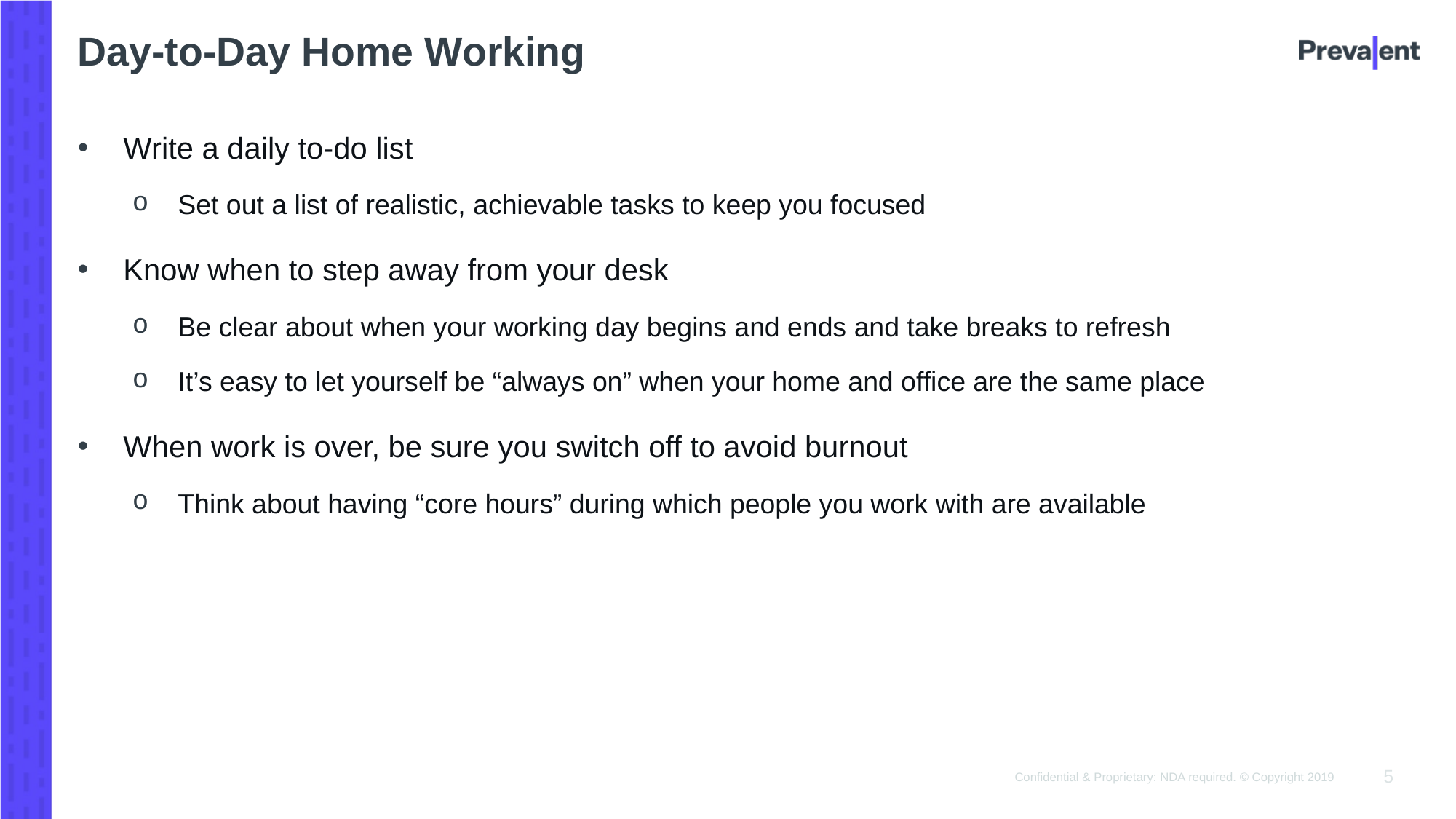

Day-to-Day Home Working
Write a daily to-do list
Set out a list of realistic, achievable tasks to keep you focused
Know when to step away from your desk
Be clear about when your working day begins and ends and take breaks to refresh
It’s easy to let yourself be “always on” when your home and office are the same place
When work is over, be sure you switch off to avoid burnout
Think about having “core hours” during which people you work with are available
5